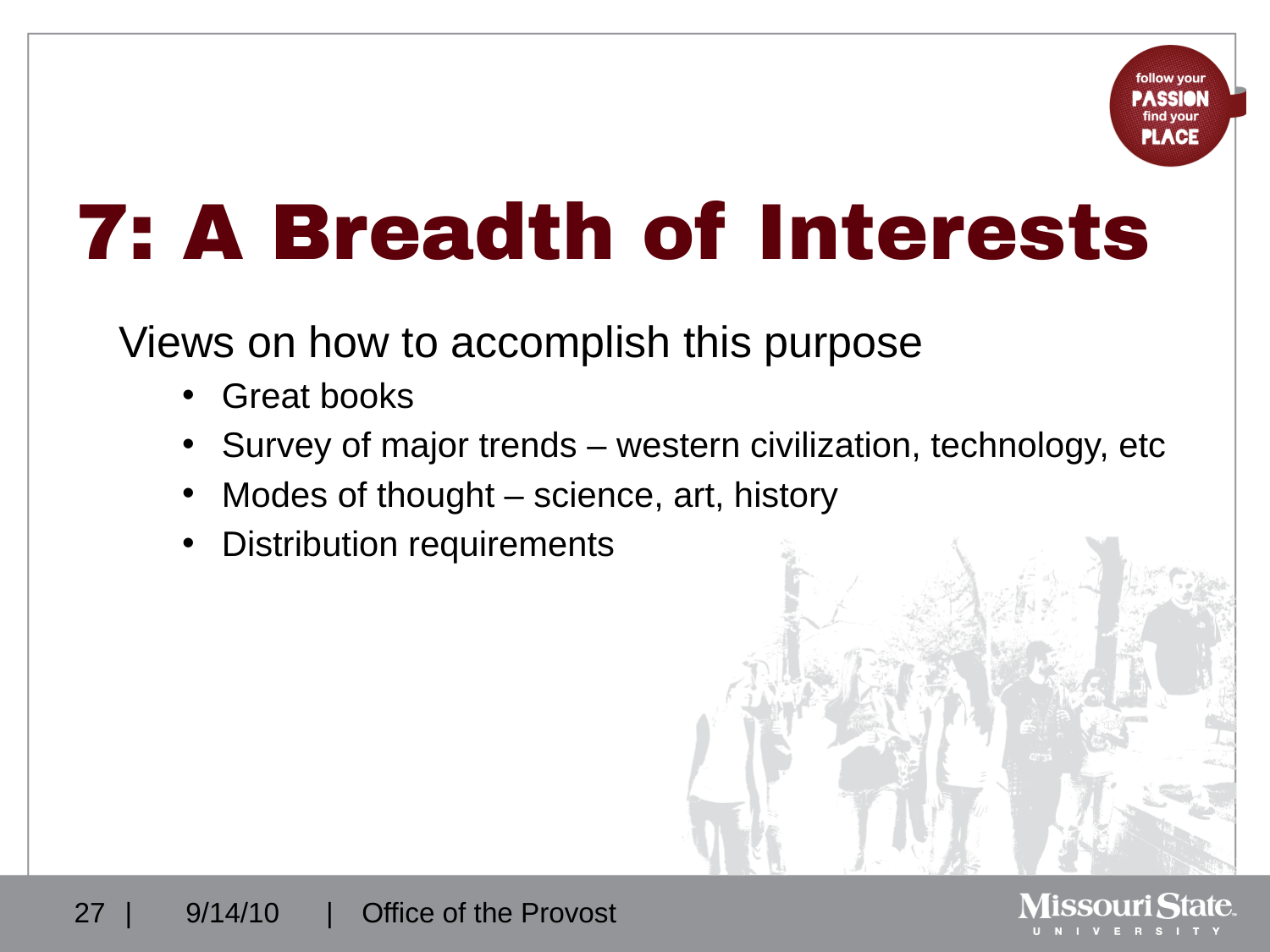

# 7: A Breadth of Interests
Views on how to accomplish this purpose
Great books
Survey of major trends – western civilization, technology, etc
Modes of thought – science, art, history
Distribution requirements